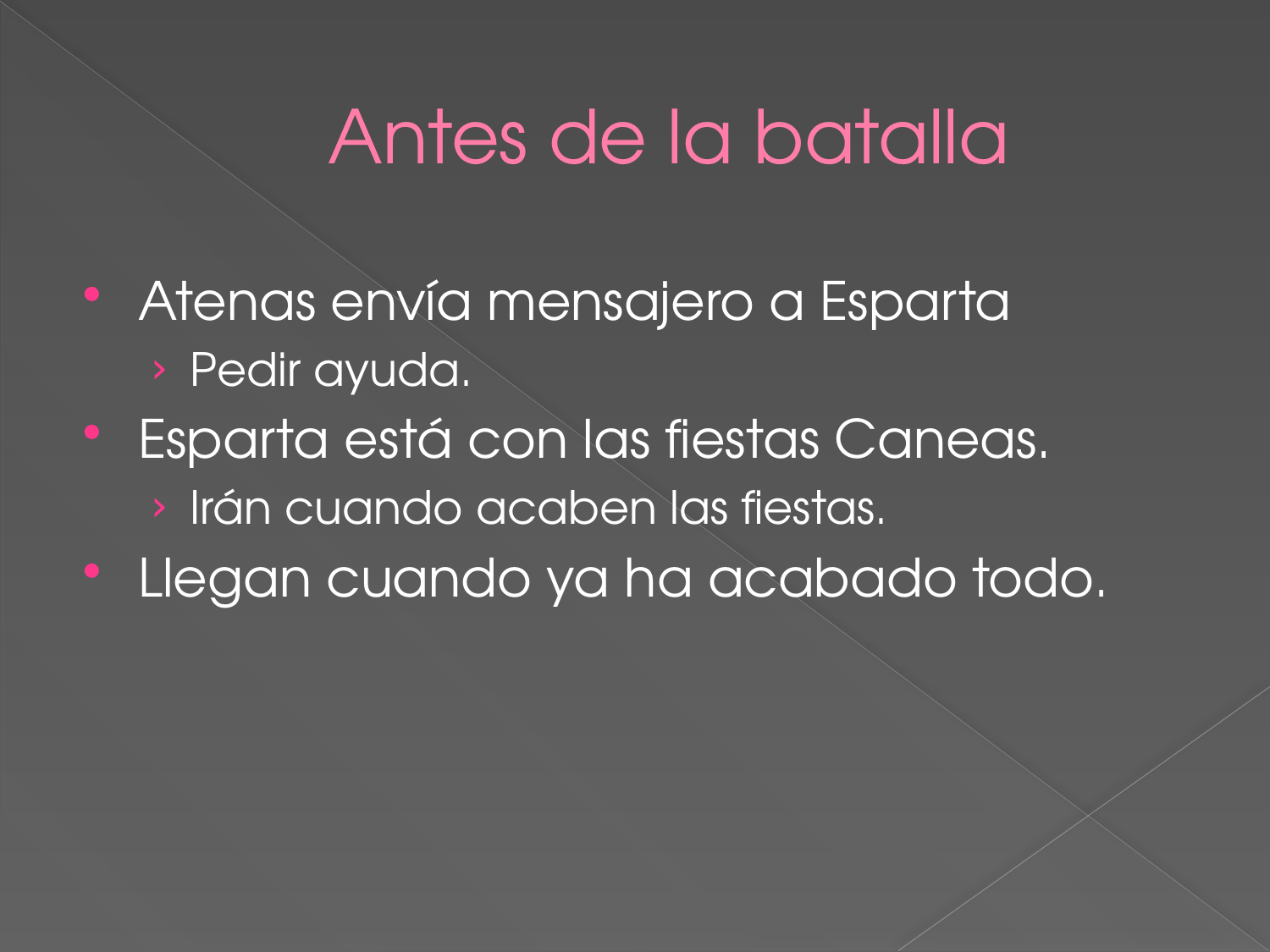

# Antes de la batalla
Atenas envía mensajero a Esparta
Pedir ayuda.
Esparta está con las fiestas Caneas.
Irán cuando acaben las fiestas.
Llegan cuando ya ha acabado todo.